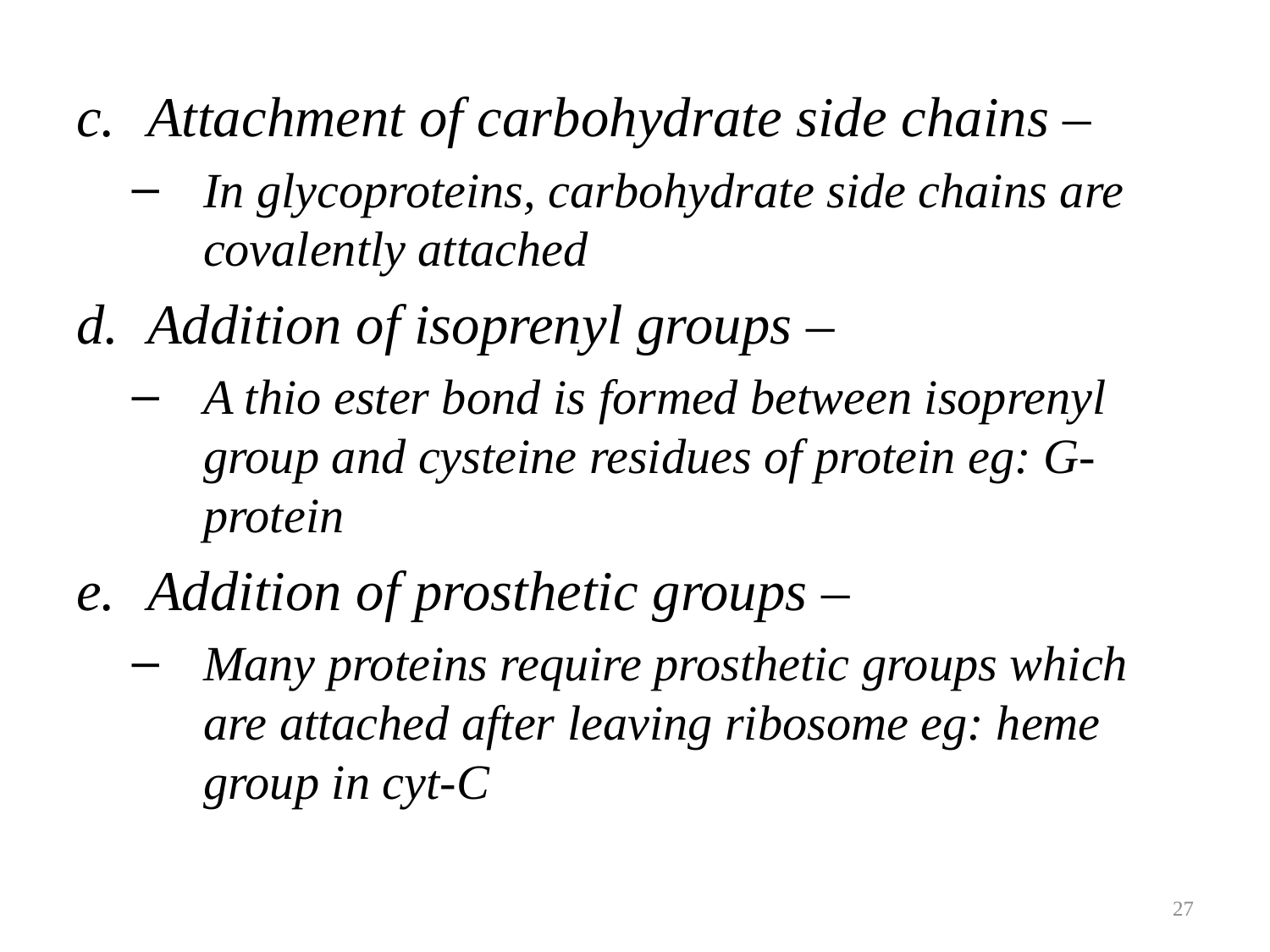

Attachment of carbohydrate side chains –
In glycoproteins, carbohydrate side chains are covalently attached
Addition of isoprenyl groups –
A thio ester bond is formed between isoprenyl group and cysteine residues of protein eg: G-protein
Addition of prosthetic groups –
Many proteins require prosthetic groups which are attached after leaving ribosome eg: heme group in cyt-C
27